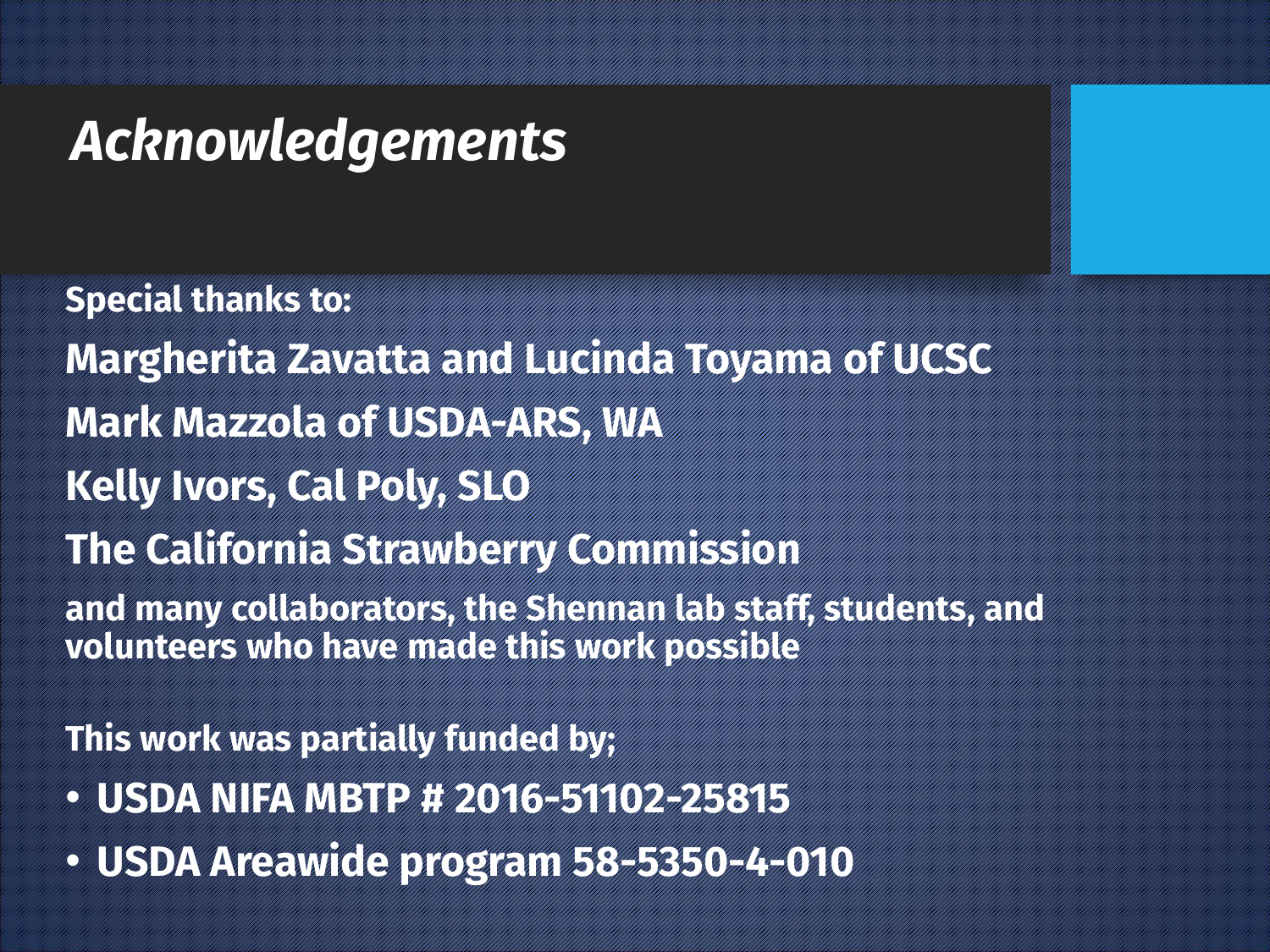

# Acknowledgements
Special thanks to:
Margherita Zavatta and Lucinda Toyama of UCSC
Mark Mazzola of USDA-ARS, WA
Kelly Ivors, Cal Poly, SLO
The California Strawberry Commission
and many collaborators, the Shennan lab staff, students, and volunteers who have made this work possible

This work was partially funded by;
USDA NIFA MBTP # 2016-51102-25815
USDA Areawide program 58-5350-4-010